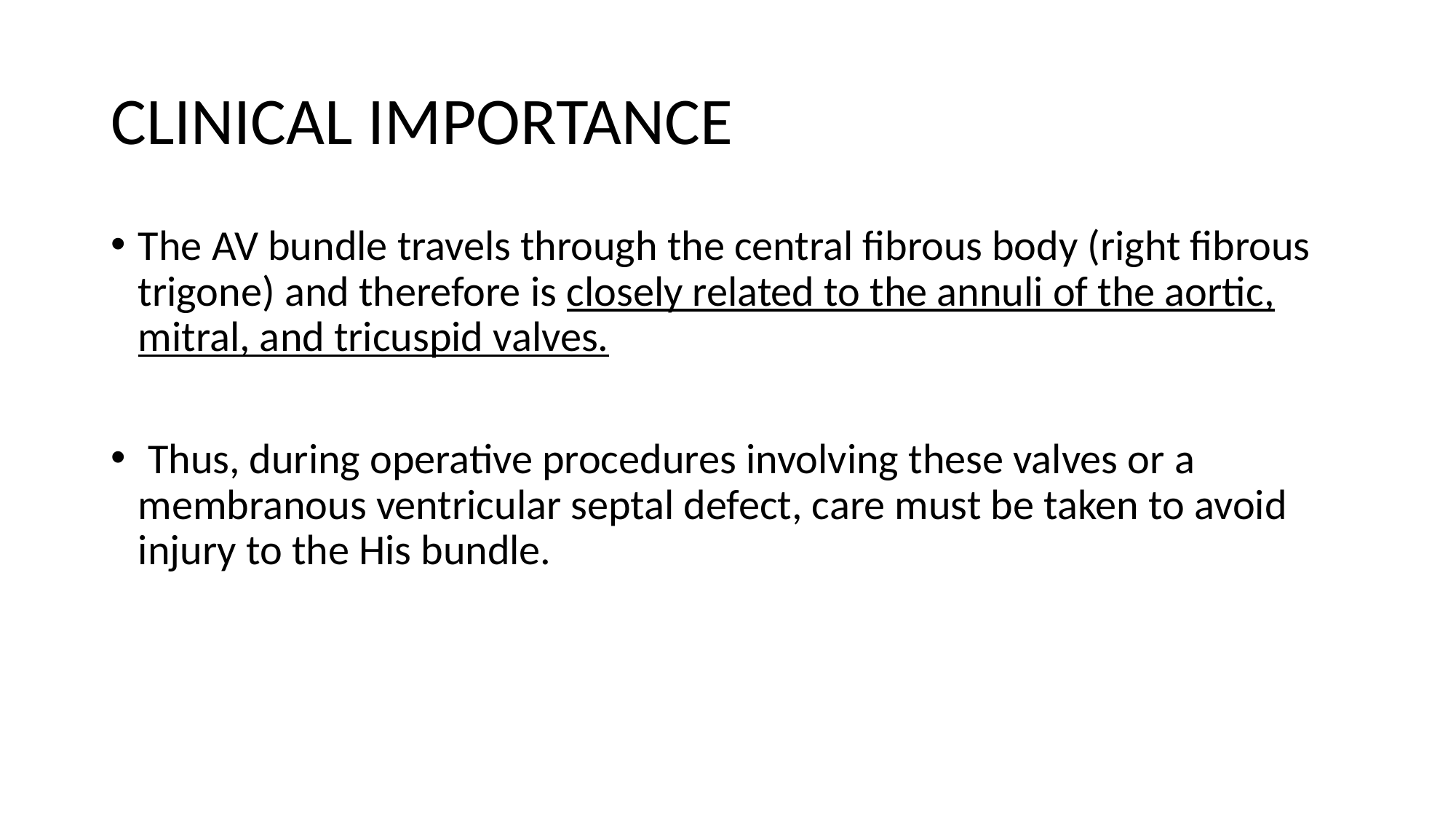

# CLINICAL IMPORTANCE
The AV bundle travels through the central fibrous body (right fibrous trigone) and therefore is closely related to the annuli of the aortic, mitral, and tricuspid valves.

 Thus, during operative procedures involving these valves or a membranous ventricular septal defect, care must be taken to avoid injury to the His bundle.